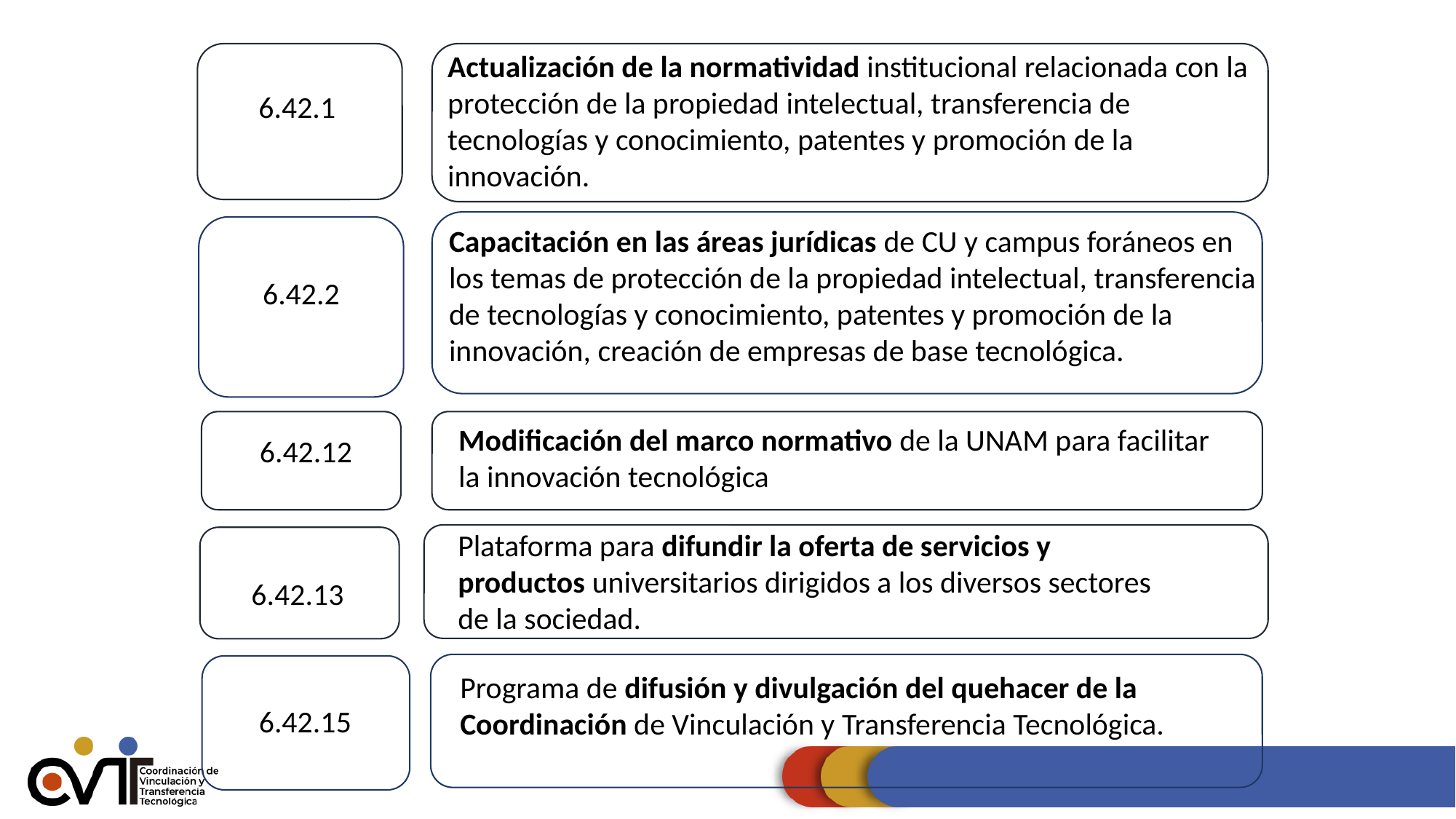

Actualización de la normatividad institucional relacionada con la protección de la propiedad intelectual, transferencia de tecnologías y conocimiento, patentes y promoción de la innovación.

6.42.1

Capacitación en las áreas jurídicas de CU y campus foráneos en los temas de protección de la propiedad intelectual, transferencia de tecnologías y conocimiento, patentes y promoción de la innovación, creación de empresas de base tecnológica.
6.42.2

Modificación del marco normativo de la UNAM para facilitar la innovación tecnológica
6.42.12
Plataforma para difundir la oferta de servicios y productos universitarios dirigidos a los diversos sectores de la sociedad.

6.42.13

Programa de difusión y divulgación del quehacer de la Coordinación de Vinculación y Transferencia Tecnológica.
6.42.15